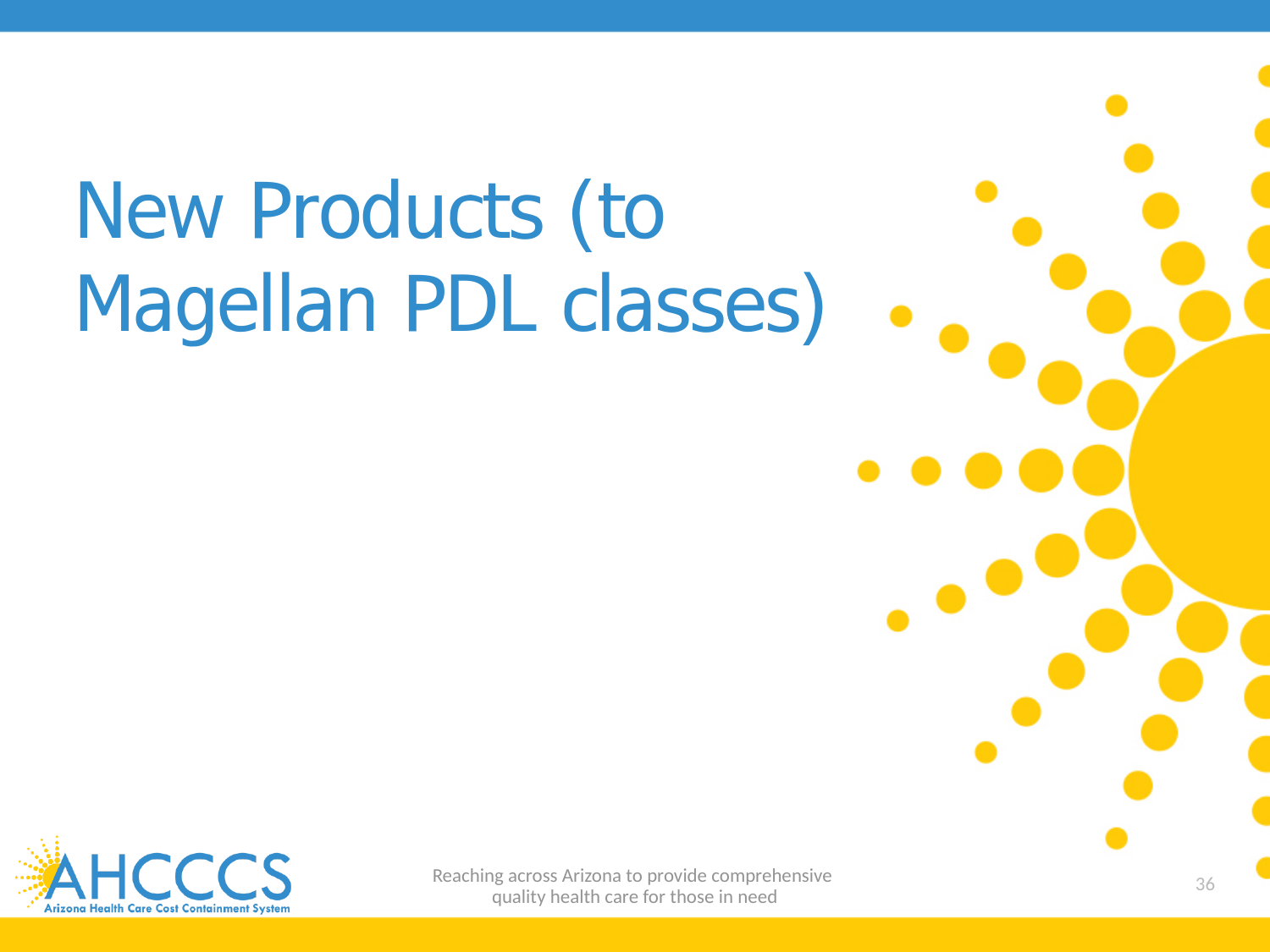

# New Products (to Magellan PDL classes)
Reaching across Arizona to provide comprehensive
quality health care for those in need
36